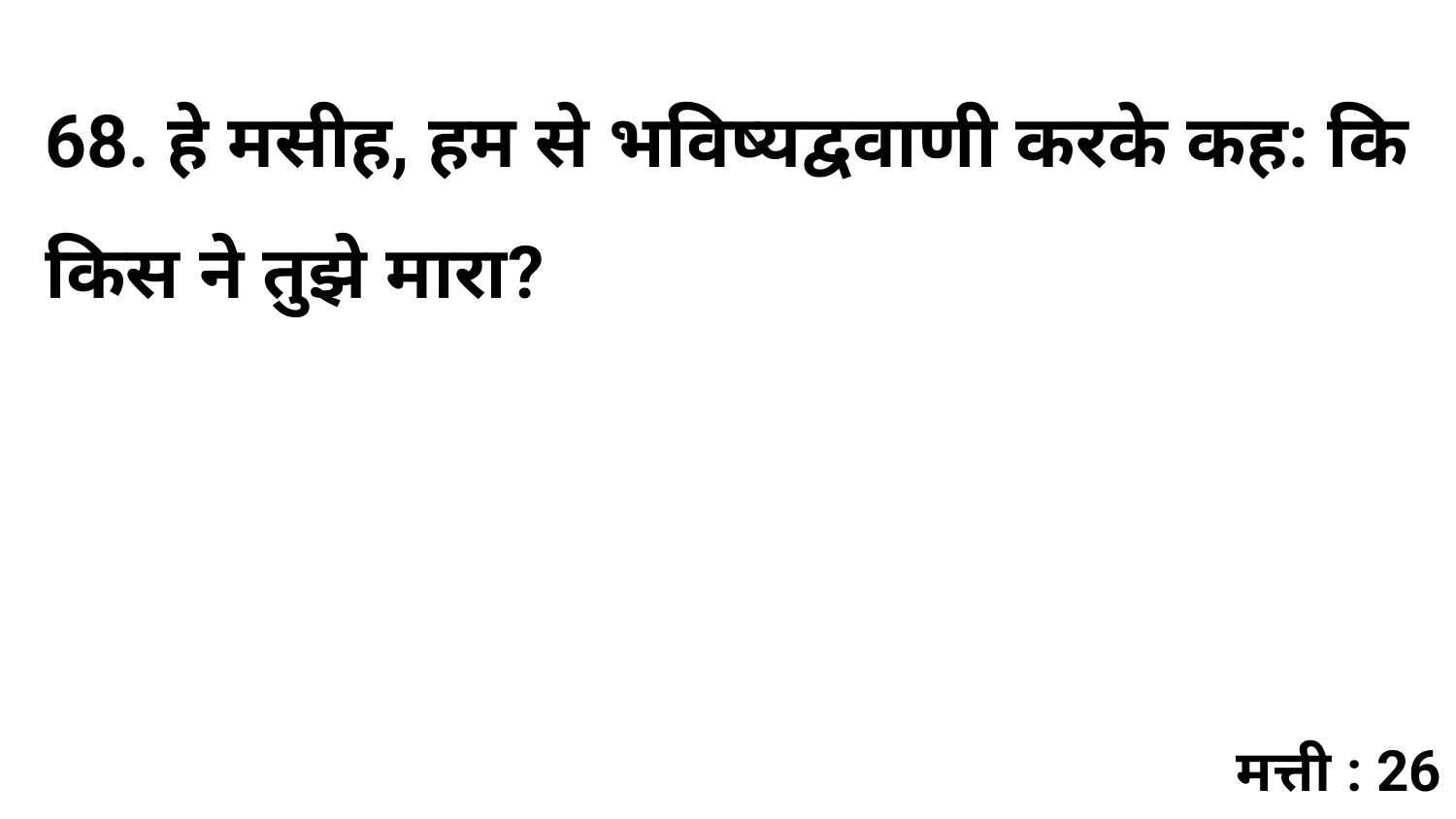

68. हे मसीह, हम से भविष्यद्ववाणी करके कह: कि किस ने तुझे मारा?
मत्ती : 26